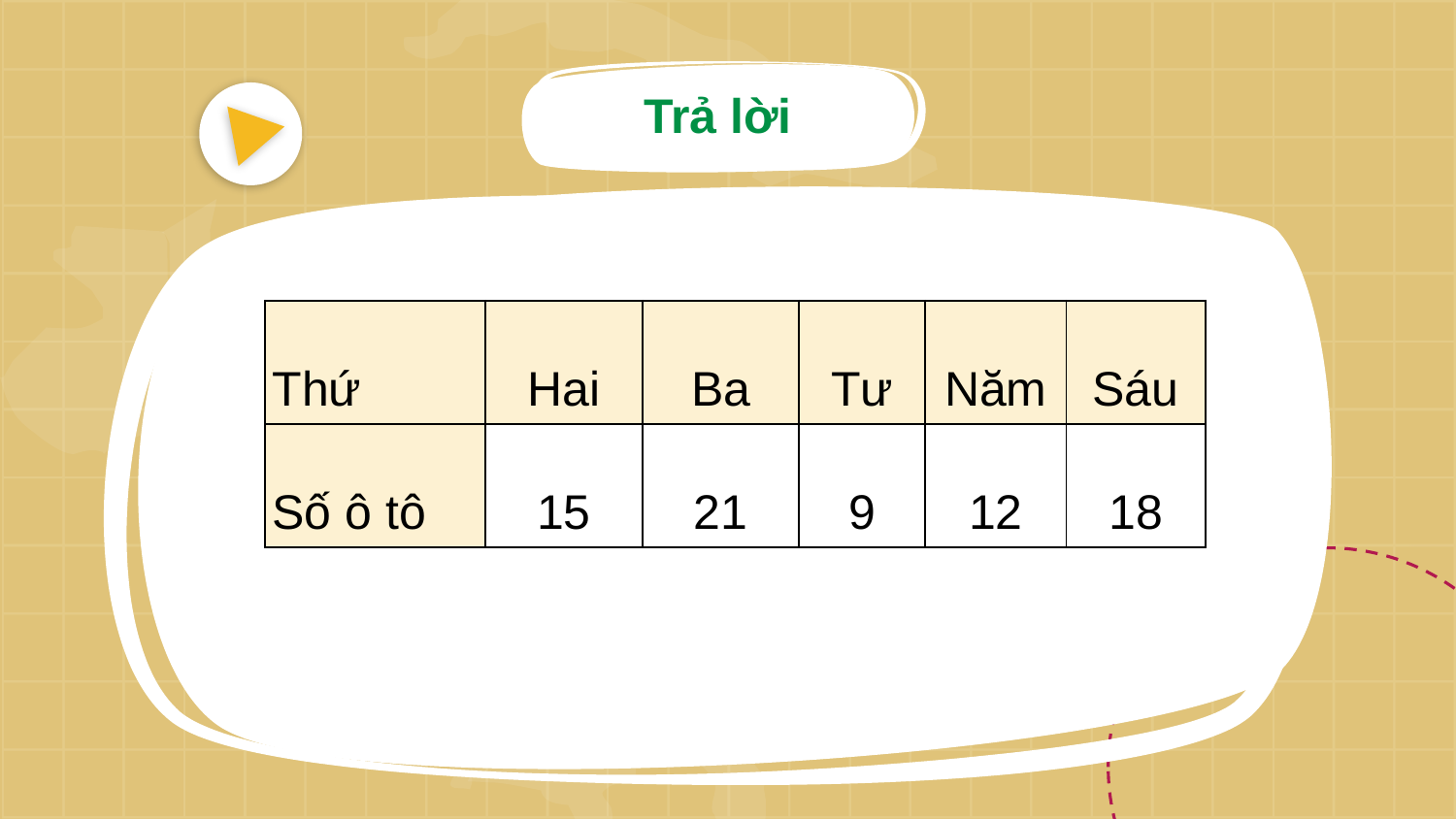

Trả lời

| Thứ | Hai | Ba | Tư | Năm | Sáu |
| --- | --- | --- | --- | --- | --- |
| Số ô tô | 15 | 21 | 9 | 12 | 18 |